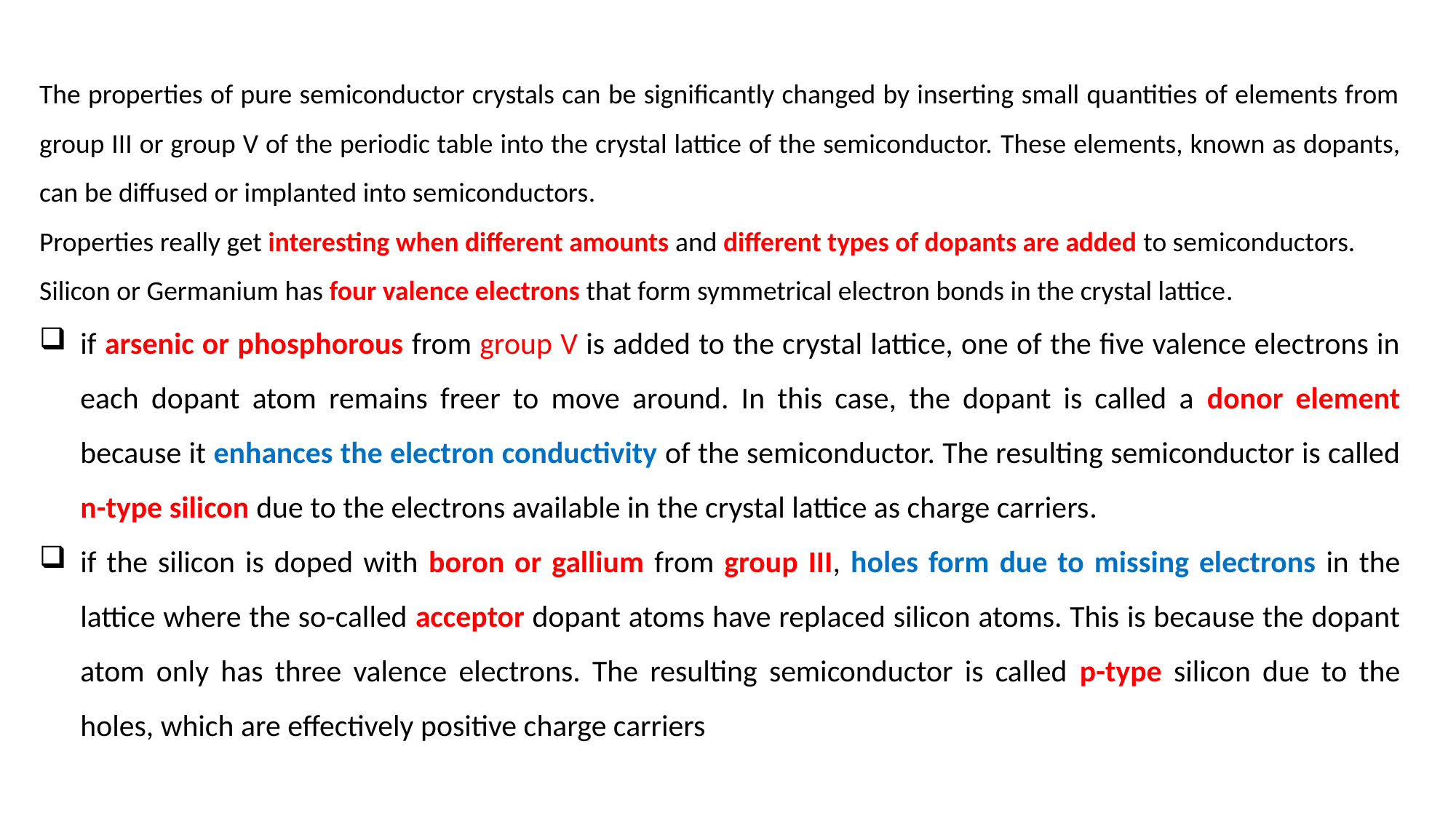

The properties of pure semiconductor crystals can be significantly changed by inserting small quantities of elements from group III or group V of the periodic table into the crystal lattice of the semiconductor. These elements, known as dopants, can be diffused or implanted into semiconductors.
Properties really get interesting when different amounts and different types of dopants are added to semiconductors.
Silicon or Germanium has four valence electrons that form symmetrical electron bonds in the crystal lattice.
if arsenic or phosphorous from group V is added to the crystal lattice, one of the five valence electrons in each dopant atom remains freer to move around. In this case, the dopant is called a donor element because it enhances the electron conductivity of the semiconductor. The resulting semiconductor is called n-type silicon due to the electrons available in the crystal lattice as charge carriers.
if the silicon is doped with boron or gallium from group III, holes form due to missing electrons in the lattice where the so-called acceptor dopant atoms have replaced silicon atoms. This is because the dopant atom only has three valence electrons. The resulting semiconductor is called p-type silicon due to the holes, which are effectively positive charge carriers